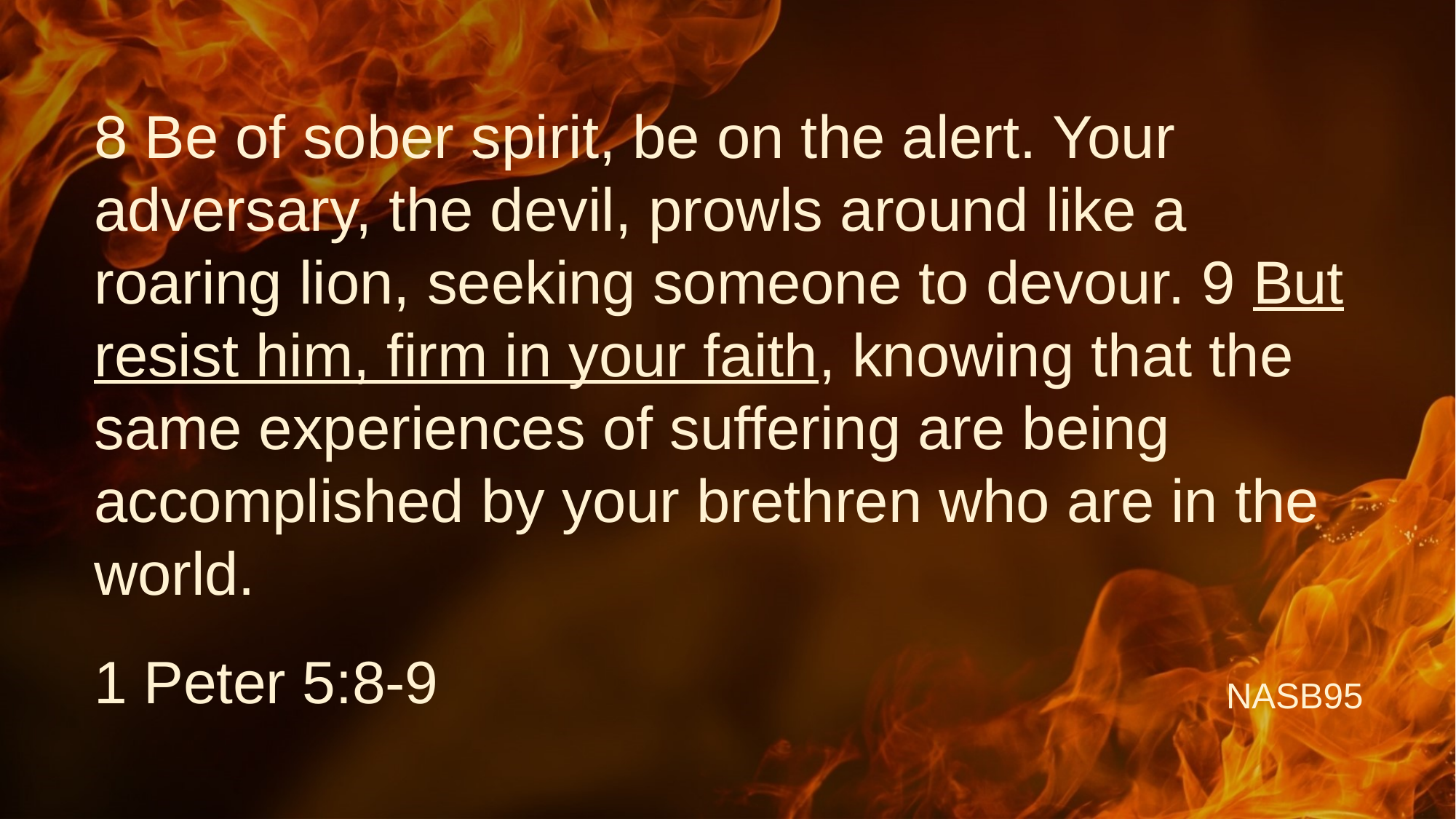

# 8 Be of sober spirit, be on the alert. Your adversary, the devil, prowls around like a roaring lion, seeking someone to devour. 9 But resist him, firm in your faith, knowing that the same experiences of suffering are being accomplished by your brethren who are in the world.
1 Peter 5:8-9
NASB95